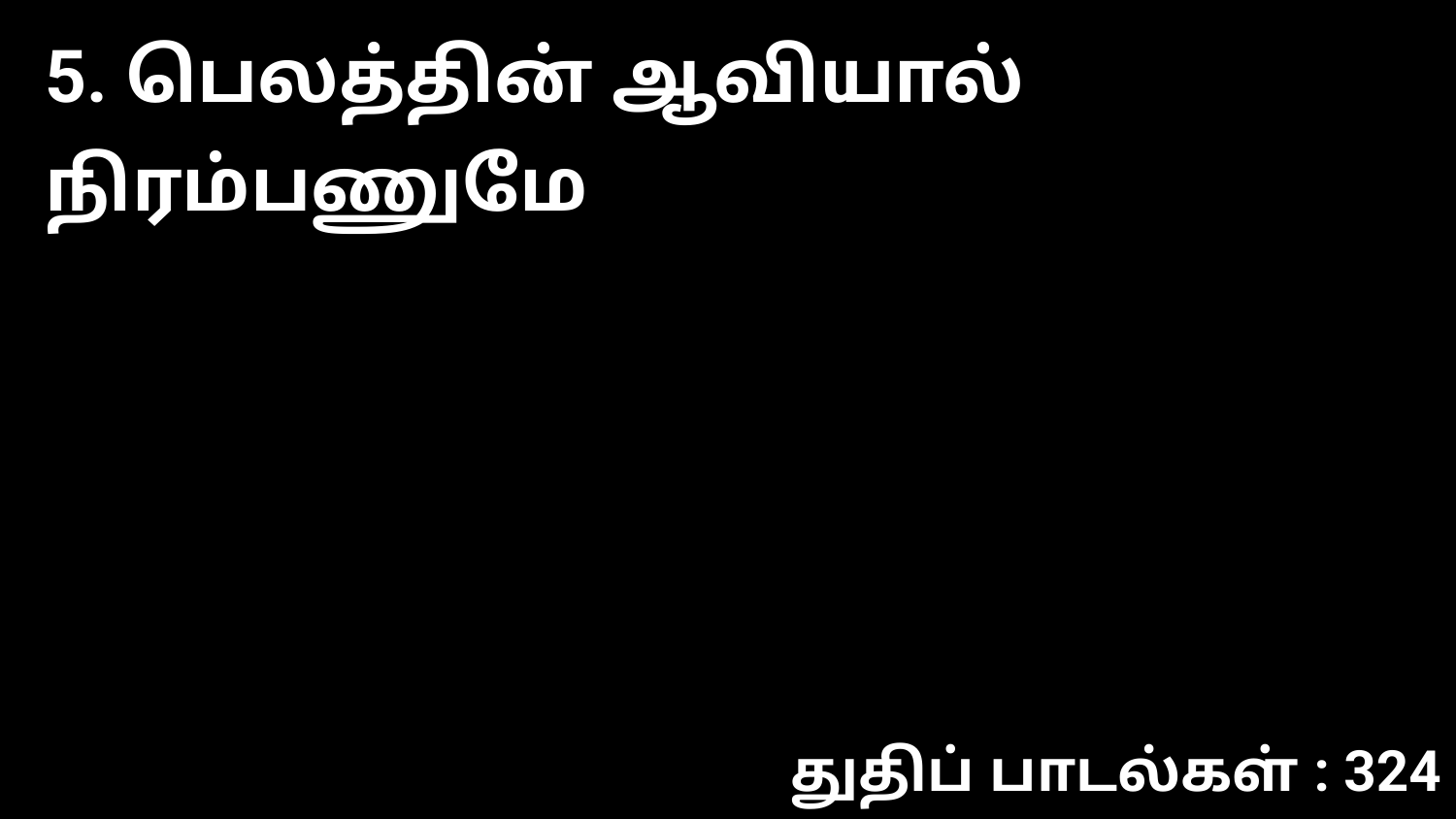

5. பெலத்தின் ஆவியால் நிரம்பணுமே
துதிப் பாடல்கள் : 324